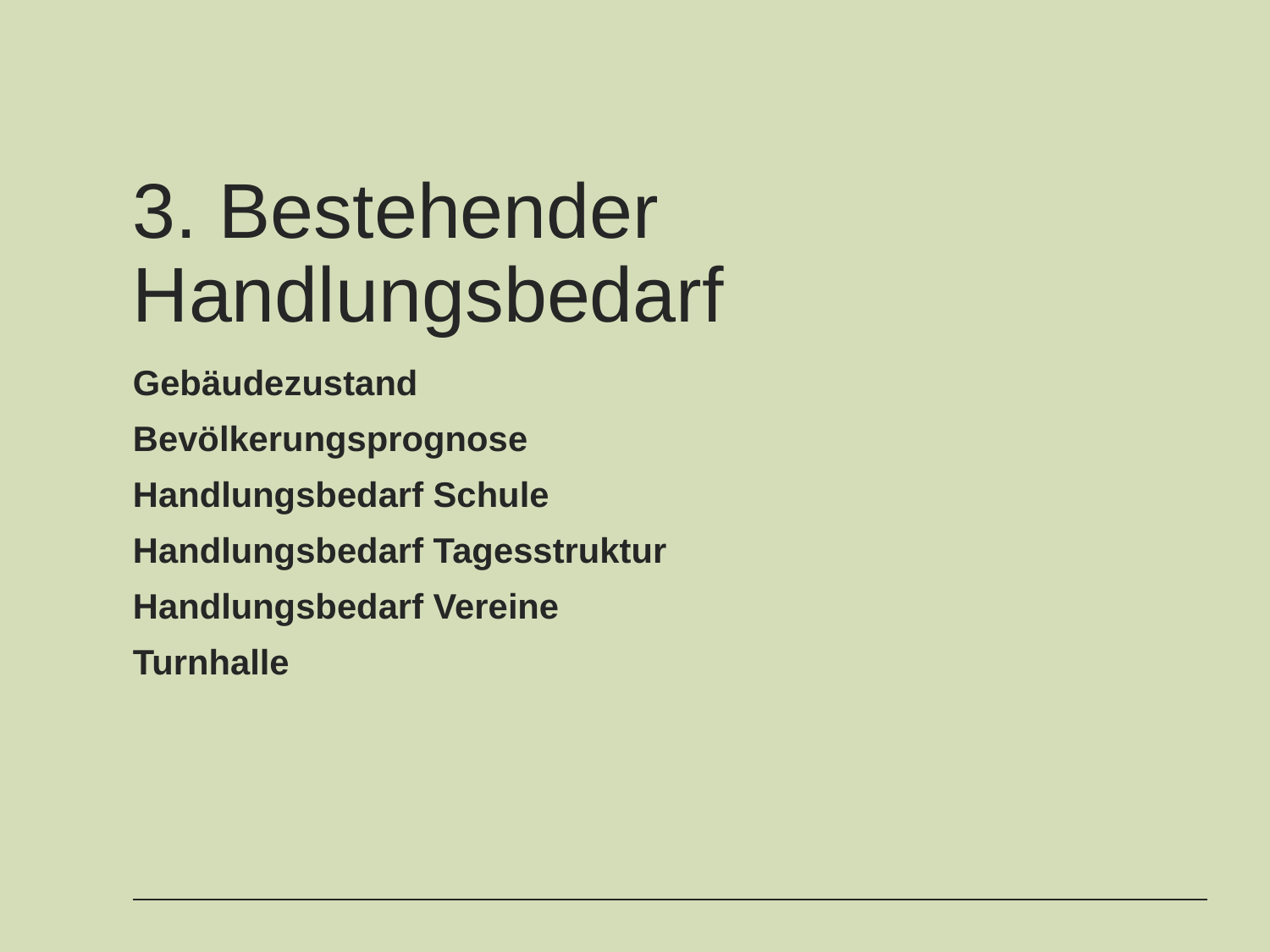

# 3. Bestehender Handlungsbedarf
Gebäudezustand
Bevölkerungsprognose
Handlungsbedarf Schule
Handlungsbedarf Tagesstruktur
Handlungsbedarf Vereine
Turnhalle